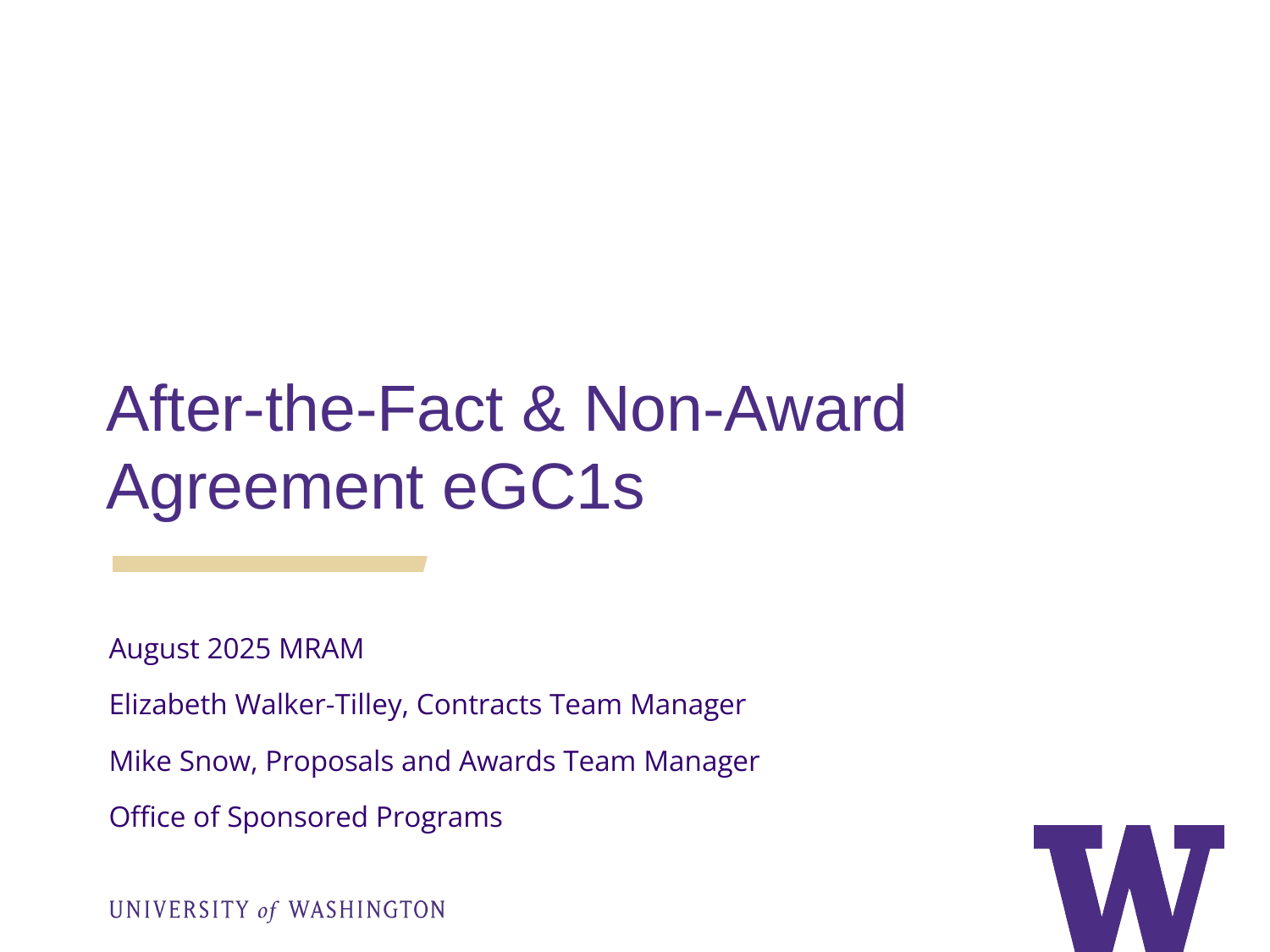

After-the-Fact & Non-Award Agreement eGC1s
August 2025 MRAM
Elizabeth Walker-Tilley, Contracts Team Manager
Mike Snow, Proposals and Awards Team Manager
Office of Sponsored Programs